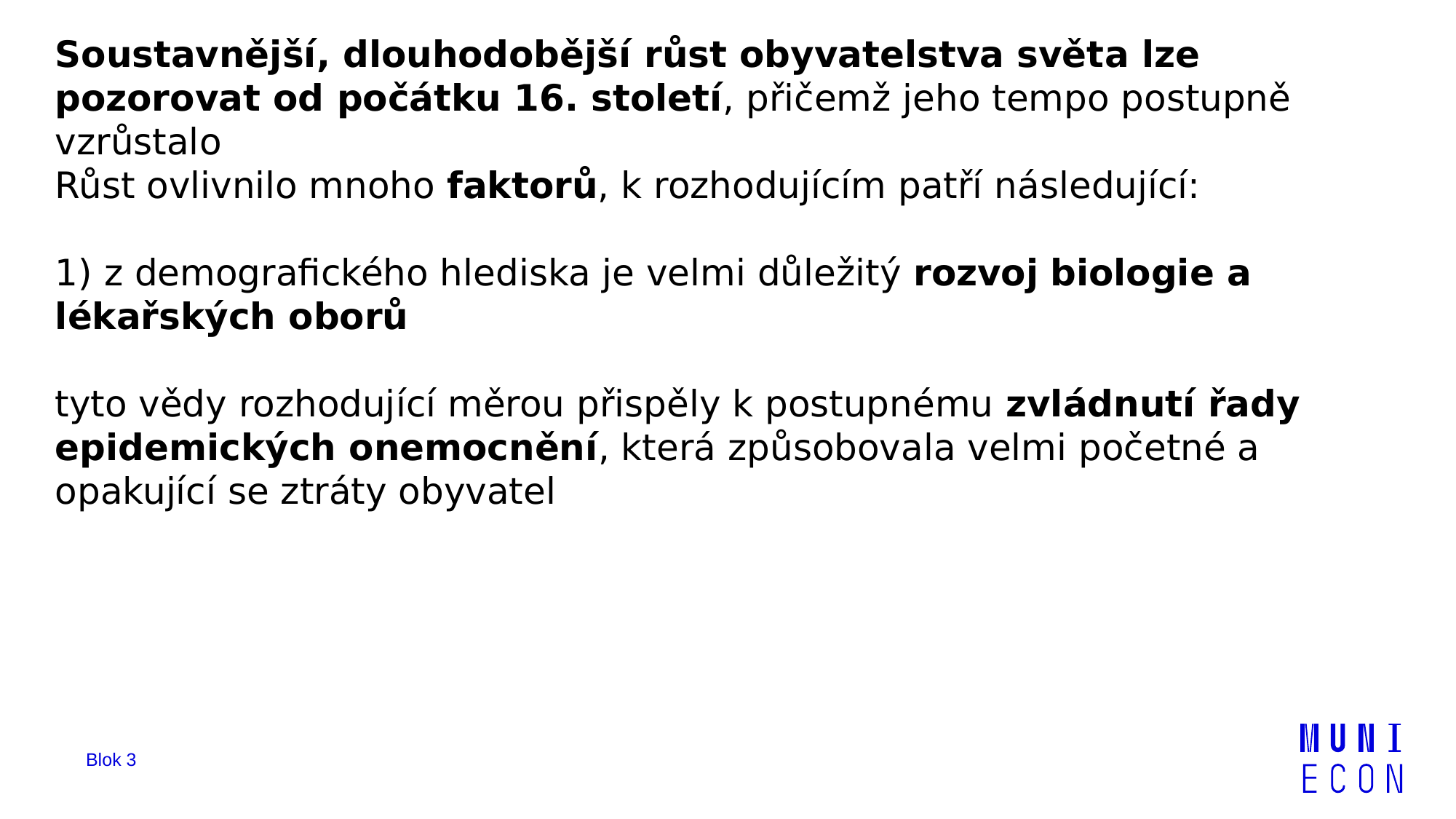

Soustavnější, dlouhodobější růst obyvatelstva světa lze pozorovat od počátku 16. století, přičemž jeho tempo postupně vzrůstalo
Růst ovlivnilo mnoho faktorů, k rozhodujícím patří následující:

1) z demografického hlediska je velmi důležitý rozvoj biologie a lékařských oborů

tyto vědy rozhodující měrou přispěly k postupnému zvládnutí řady epidemických onemocnění, která způsobovala velmi početné a opakující se ztráty obyvatel
Blok 3